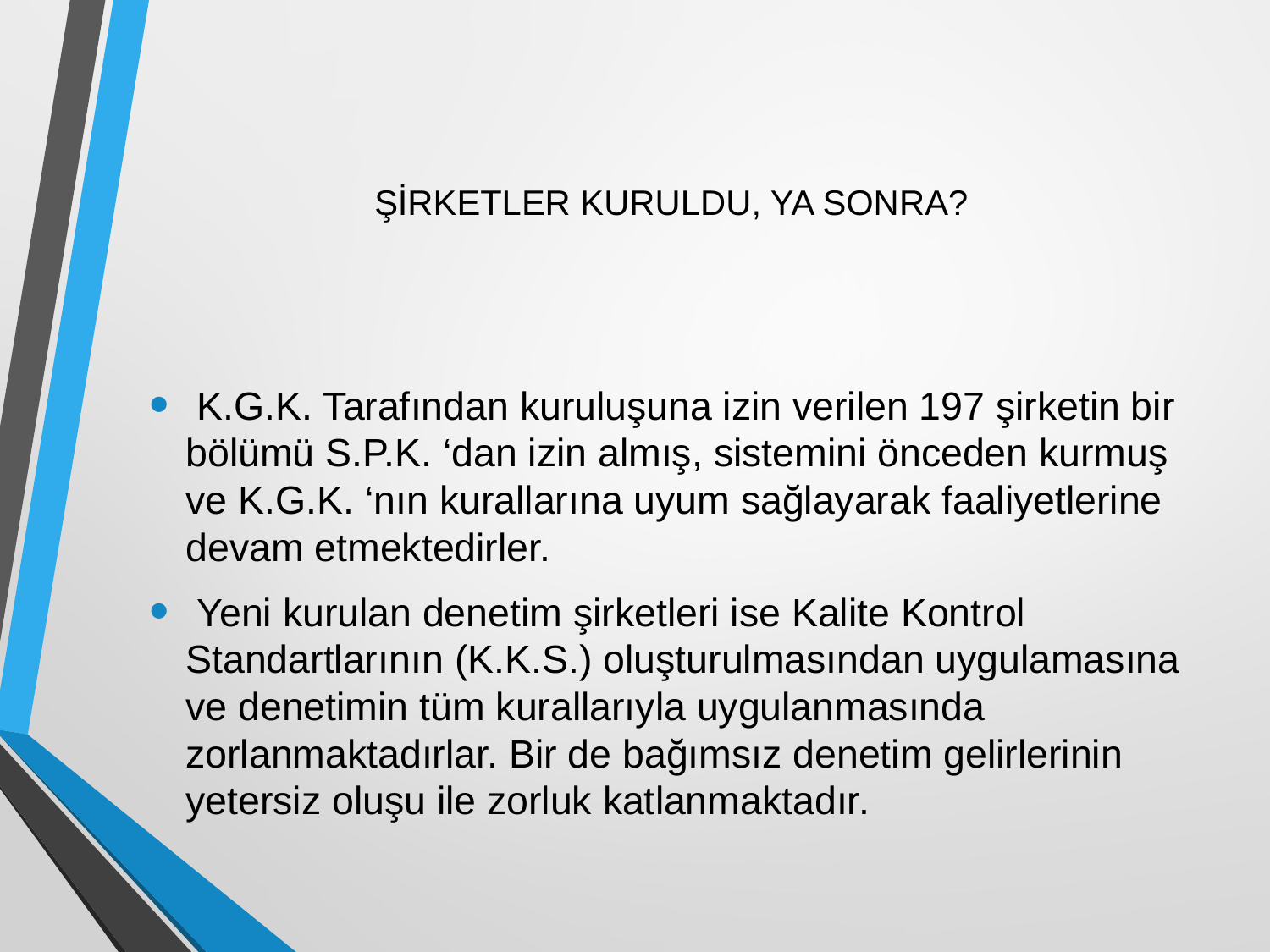

# ŞİRKETLER KURULDU, YA SONRA?
 K.G.K. Tarafından kuruluşuna izin verilen 197 şirketin bir bölümü S.P.K. ‘dan izin almış, sistemini önceden kurmuş ve K.G.K. ‘nın kurallarına uyum sağlayarak faaliyetlerine devam etmektedirler.
 Yeni kurulan denetim şirketleri ise Kalite Kontrol Standartlarının (K.K.S.) oluşturulmasından uygulamasına ve denetimin tüm kurallarıyla uygulanmasında zorlanmaktadırlar. Bir de bağımsız denetim gelirlerinin yetersiz oluşu ile zorluk katlanmaktadır.